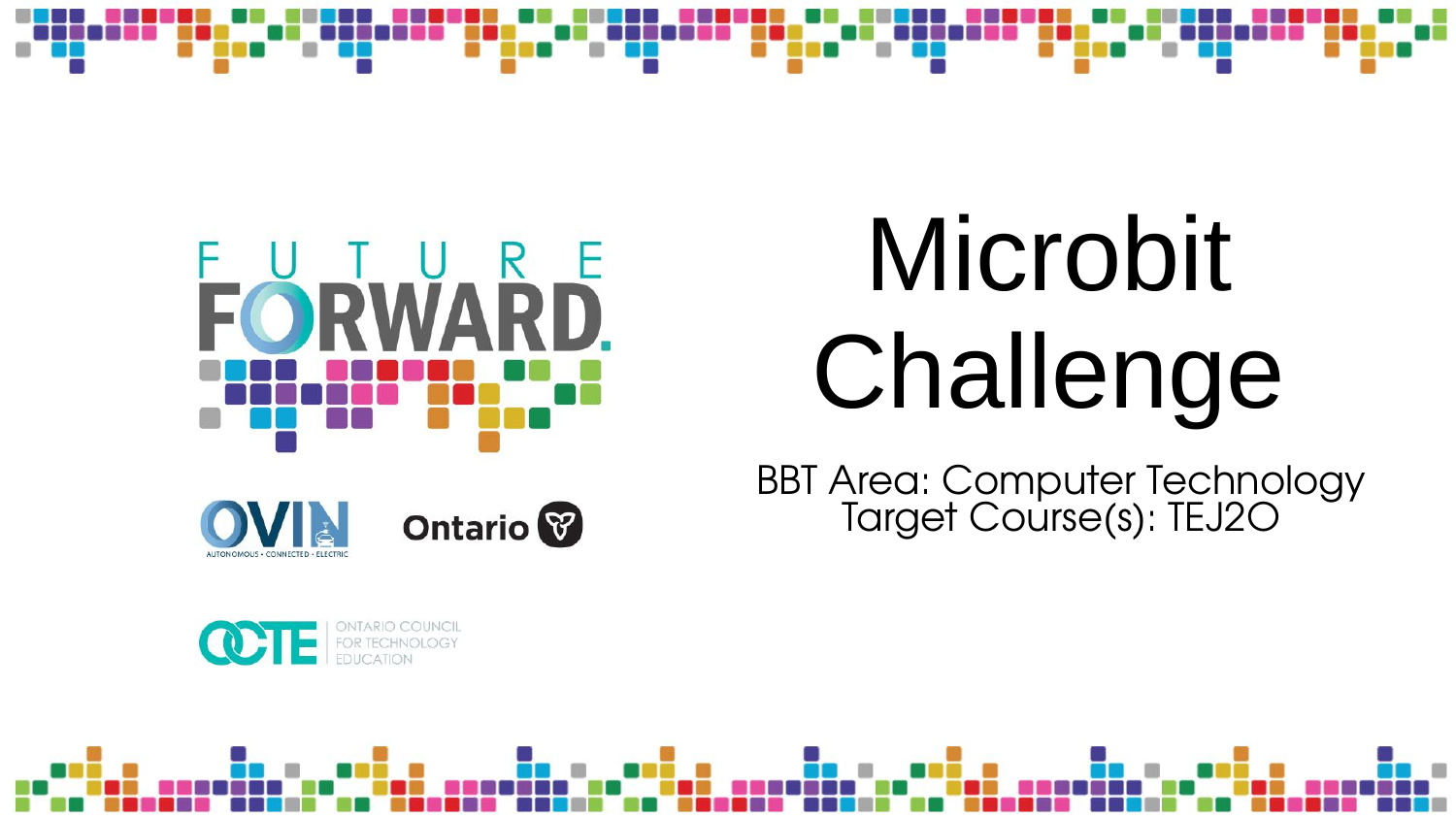

# Microbit Challenge
BBT Area: Computer Technology
Target Course(s): TEJ2O